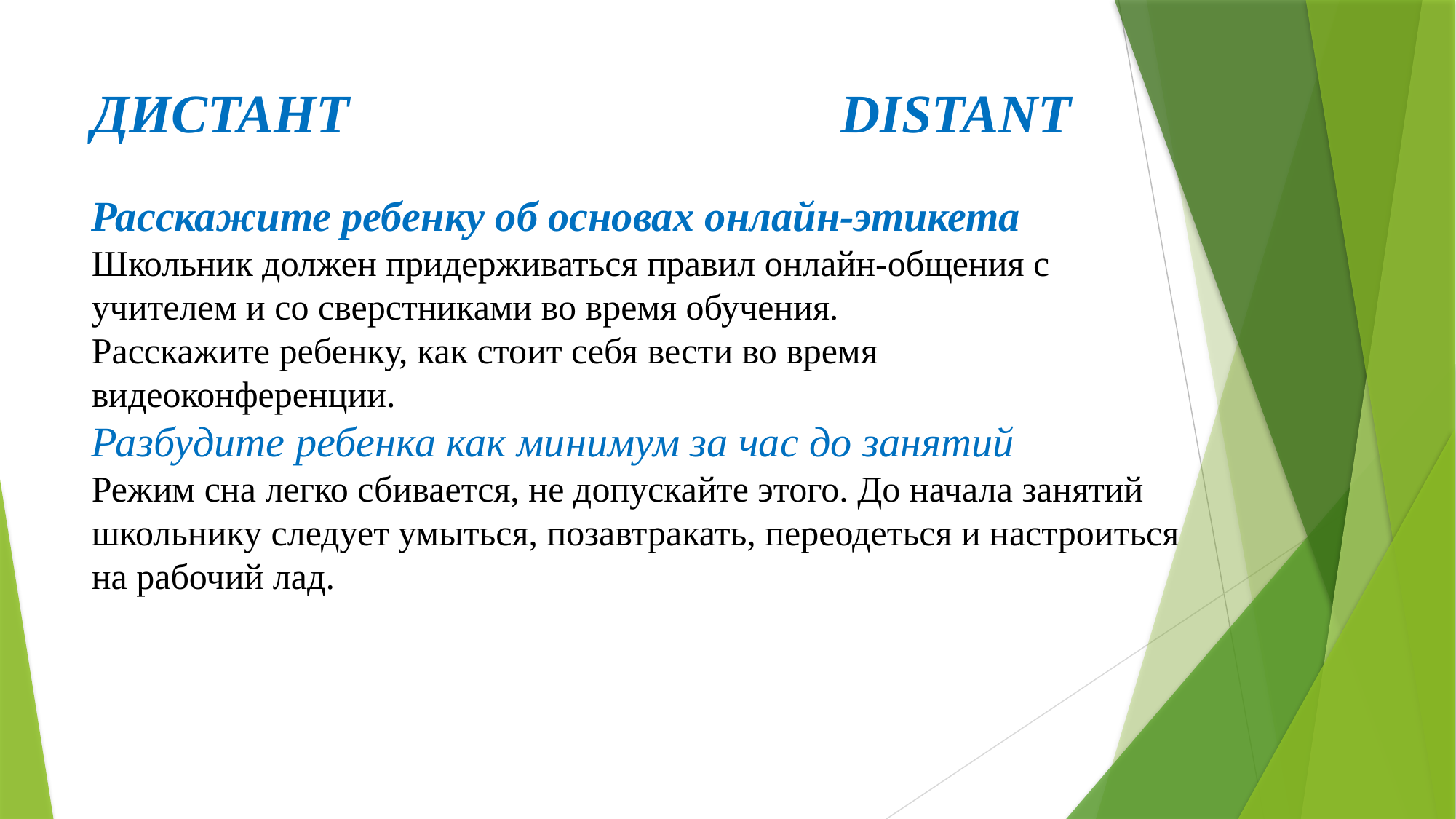

# ДИСТАНТ                                    DISTANT
Расскажите ребенку об основах онлайн-этикета
Школьник должен придерживаться правил онлайн-общения с учителем и со сверстниками во время обучения.
Расскажите ребенку, как стоит себя вести во время видеоконференции.
Разбудите ребенка как минимум за час до занятий
Режим сна легко сбивается, не допускайте этого. До начала занятий школьнику следует умыться, позавтракать, переодеться и настроиться на рабочий лад.